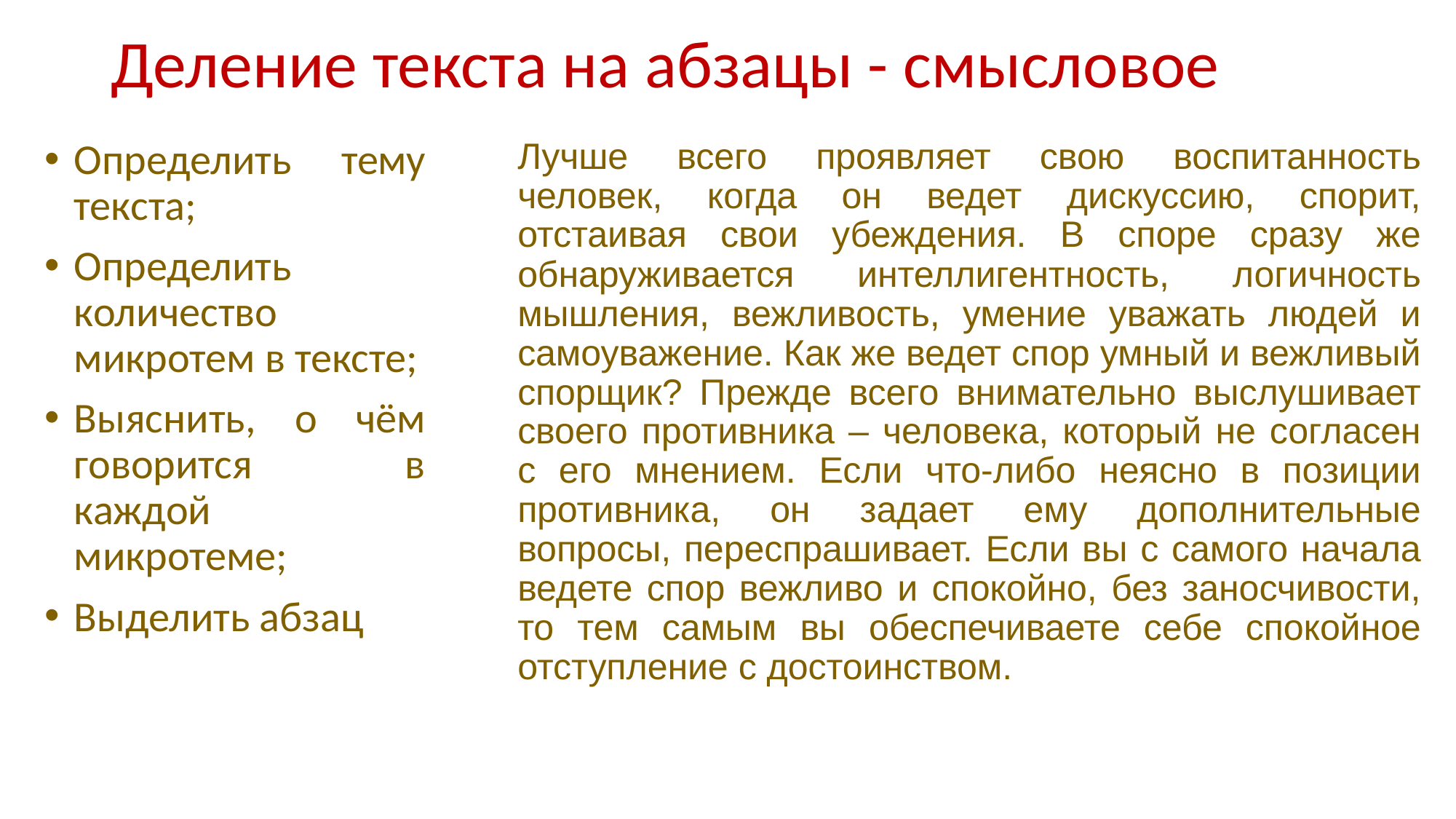

# Деление текста на абзацы - смысловое
Определить тему текста;
Определить количество микротем в тексте;
Выяснить, о чём говорится в каждой микротеме;
Выделить абзац
Лучше всего проявляет свою воспитанность человек, когда он ведет дискуссию, спорит, отстаивая свои убеждения. В споре сразу же обнаруживается интеллигентность, логичность мышления, вежливость, умение уважать людей и самоуважение. Как же ведет спор умный и вежливый спорщик? Прежде всего внимательно выслушивает своего противника – человека, который не согласен с его мнением. Если что-либо неясно в позиции противника, он задает ему дополнительные вопросы, переспрашивает. Если вы с самого начала ведете спор вежливо и спокойно, без заносчивости, то тем самым вы обеспечиваете себе спокойное отступление с достоинством.